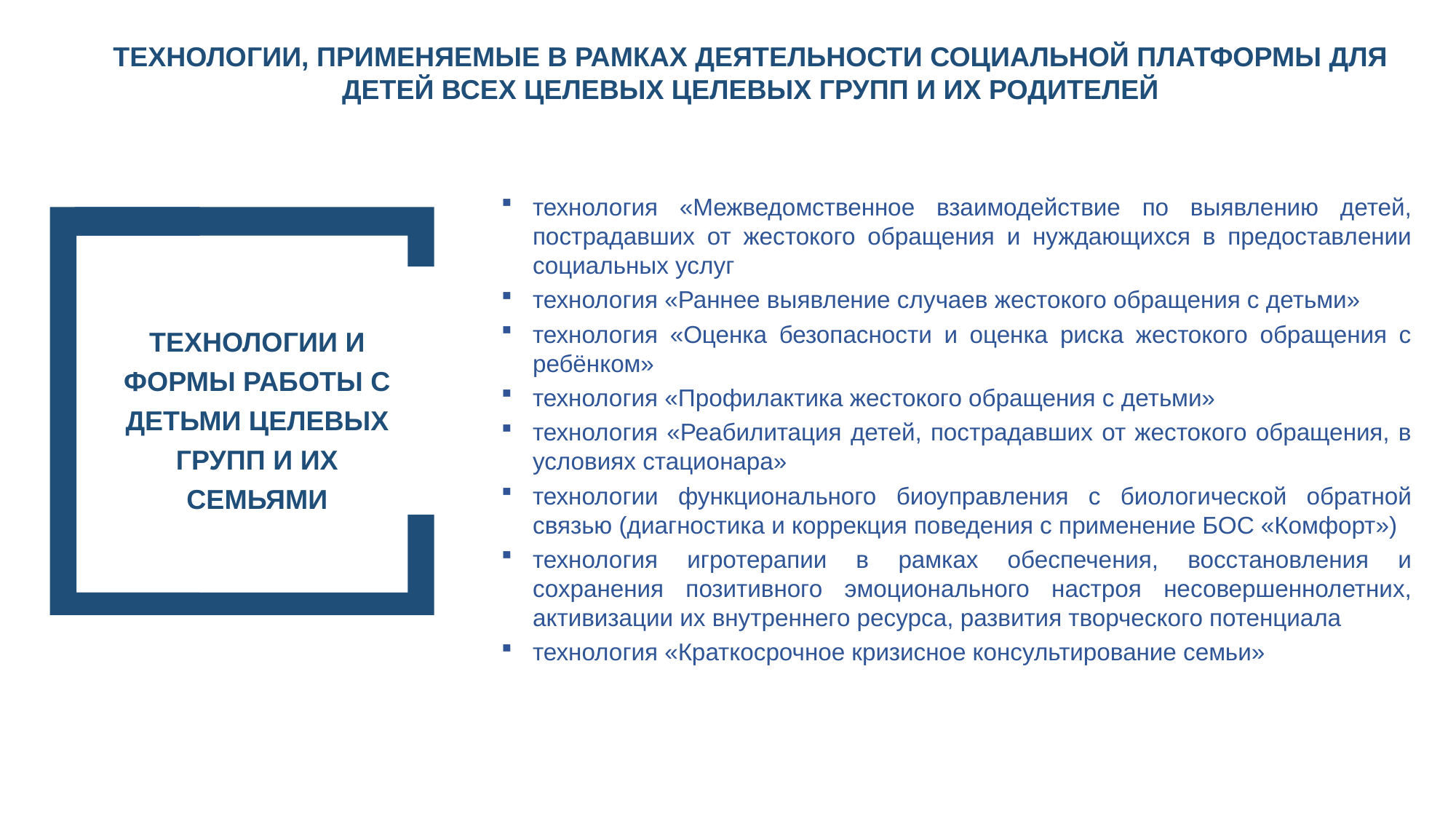

ТЕХНОЛОГИИ, ПРИМЕНЯЕМЫЕ В РАМКАХ ДЕЯТЕЛЬНОСТИ СОЦИАЛЬНОЙ ПЛАТФОРМЫ ДЛЯ ДЕТЕЙ ВСЕХ ЦЕЛЕВЫХ ЦЕЛЕВЫХ ГРУПП И ИХ РОДИТЕЛЕЙ
технология «Межведомственное взаимодействие по выявлению детей, пострадавших от жестокого обращения и нуждающихся в предоставлении социальных услуг

технология «Раннее выявление случаев жестокого обращения с детьми»

технология «Оценка безопасности и оценка риска жестокого обращения с ребёнком»

технология «Профилактика жестокого обращения с детьми»

технология «Реабилитация детей, пострадавших от жестокого обращения, в условиях стационара»

технологии функционального биоуправления с биологической обратной связью (диагностика и коррекция поведения с применение БОС «Комфорт»)

технология игротерапии в рамках обеспечения, восстановления и сохранения позитивного эмоционального настроя несовершеннолетних, активизации их внутреннего ресурса, развития творческого потенциала

технология «Краткосрочное кризисное консультирование семьи»

ТЕХНОЛОГИИ И ФОРМЫ РАБОТЫ С ДЕТЬМИ ЦЕЛЕВЫХ ГРУПП И ИХ СЕМЬЯМИ